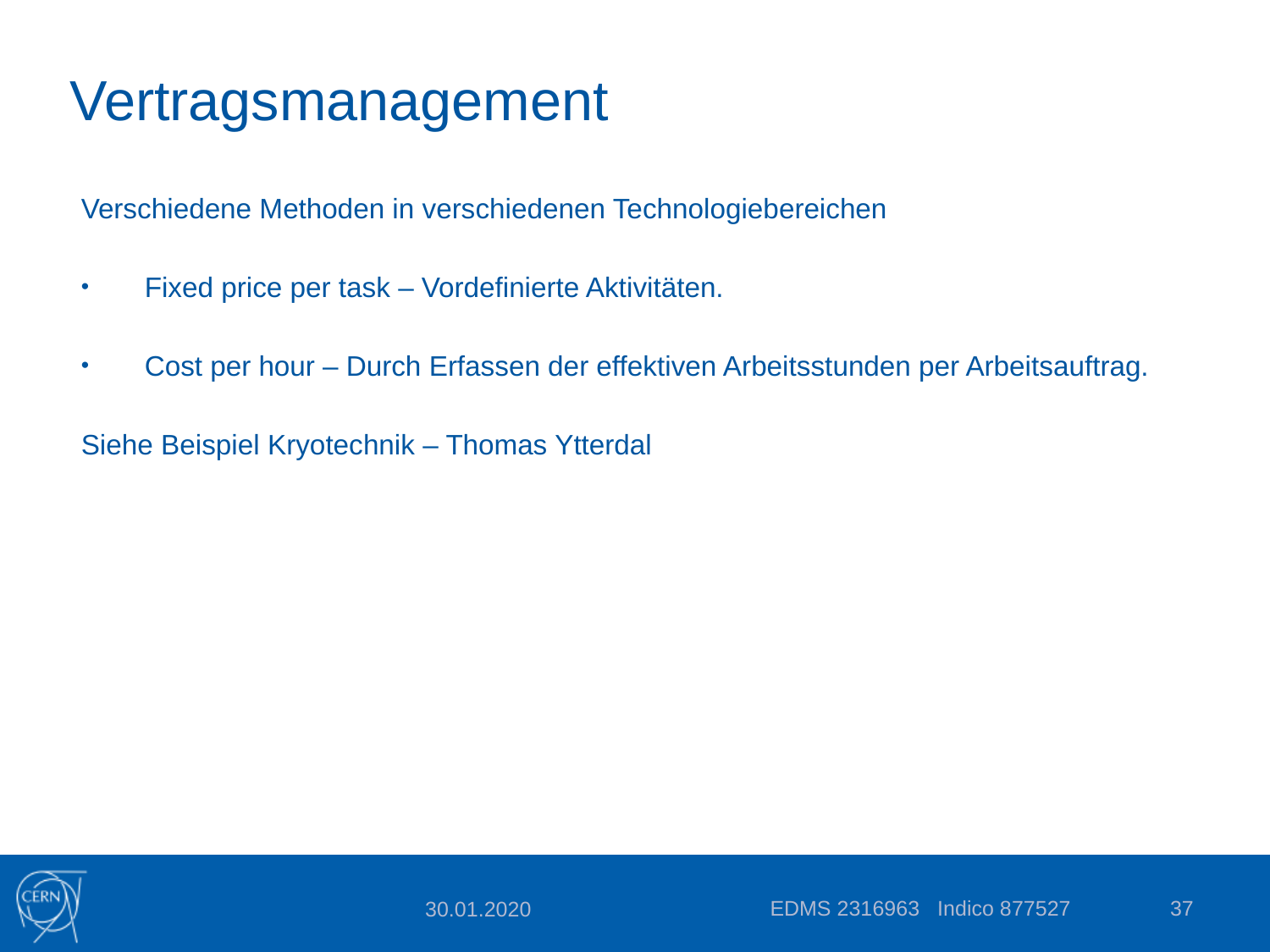

# Vertragsmanagement
Verschiedene Methoden in verschiedenen Technologiebereichen

Fixed price per task – Vordefinierte Aktivitäten.

Cost per hour – Durch Erfassen der effektiven Arbeitsstunden per Arbeitsauftrag.

Siehe Beispiel Kryotechnik – Thomas Ytterdal

EDMS 2316963   Indico 877527
37
30.01.2020